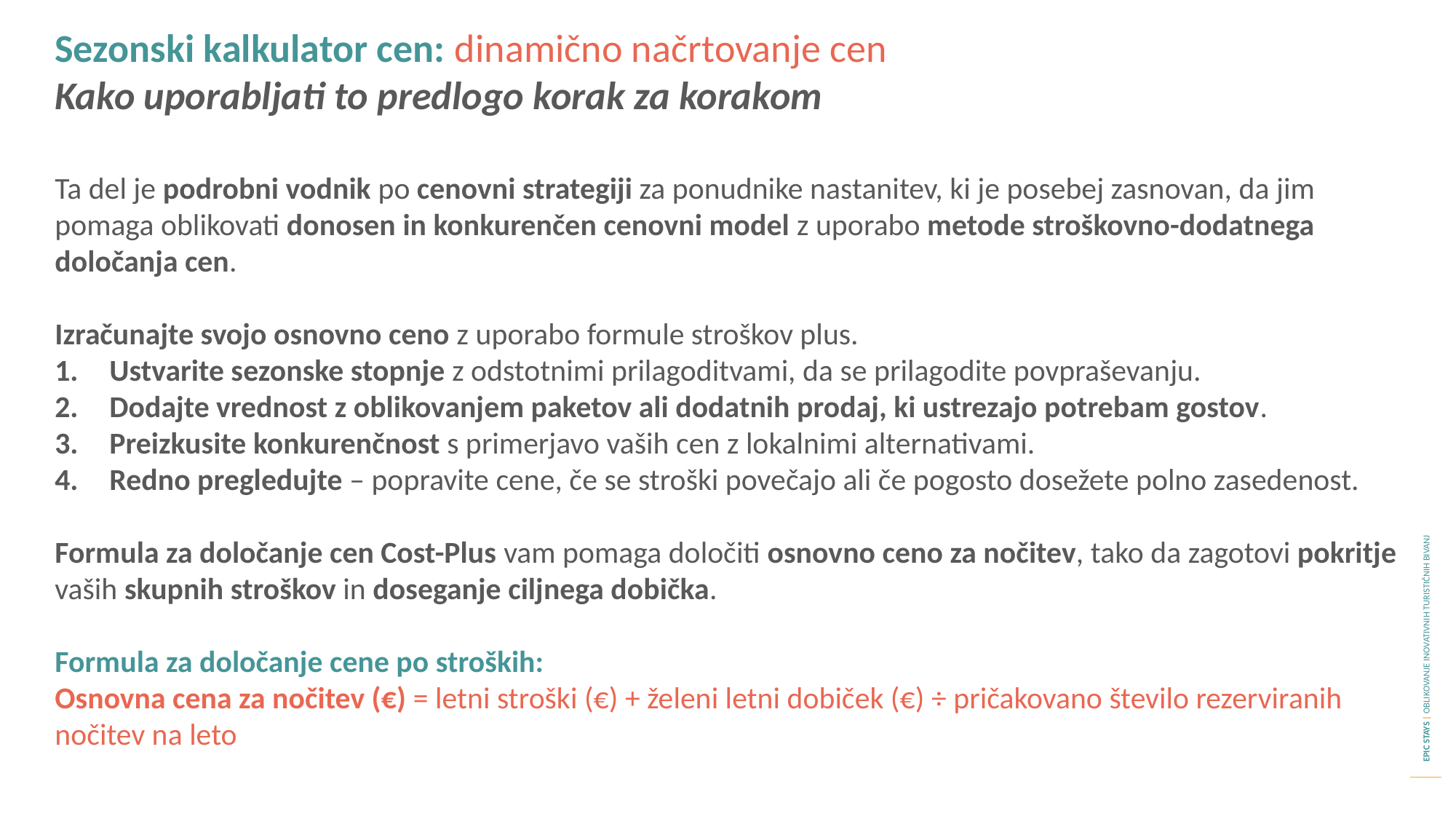

Sezonski kalkulator cen: dinamično načrtovanje cen
Kako uporabljati to predlogo korak za korakom

Ta del je podrobni vodnik po cenovni strategiji za ponudnike nastanitev, ki je posebej zasnovan, da jim pomaga oblikovati donosen in konkurenčen cenovni model z uporabo metode stroškovno-dodatnega določanja cen.

Izračunajte svojo osnovno ceno z uporabo formule stroškov plus.
Ustvarite sezonske stopnje z odstotnimi prilagoditvami, da se prilagodite povpraševanju.
Dodajte vrednost z oblikovanjem paketov ali dodatnih prodaj, ki ustrezajo potrebam gostov.
Preizkusite konkurenčnost s primerjavo vaših cen z lokalnimi alternativami.
Redno pregledujte – popravite cene, če se stroški povečajo ali če pogosto dosežete polno zasedenost.

Formula za določanje cen Cost-Plus vam pomaga določiti osnovno ceno za nočitev, tako da zagotovi pokritje vaših skupnih stroškov in doseganje ciljnega dobička.

Formula za določanje cene po stroških:
Osnovna cena za nočitev (€) = letni stroški (€) + želeni letni dobiček (€) ÷ pričakovano število rezerviranih nočitev na leto